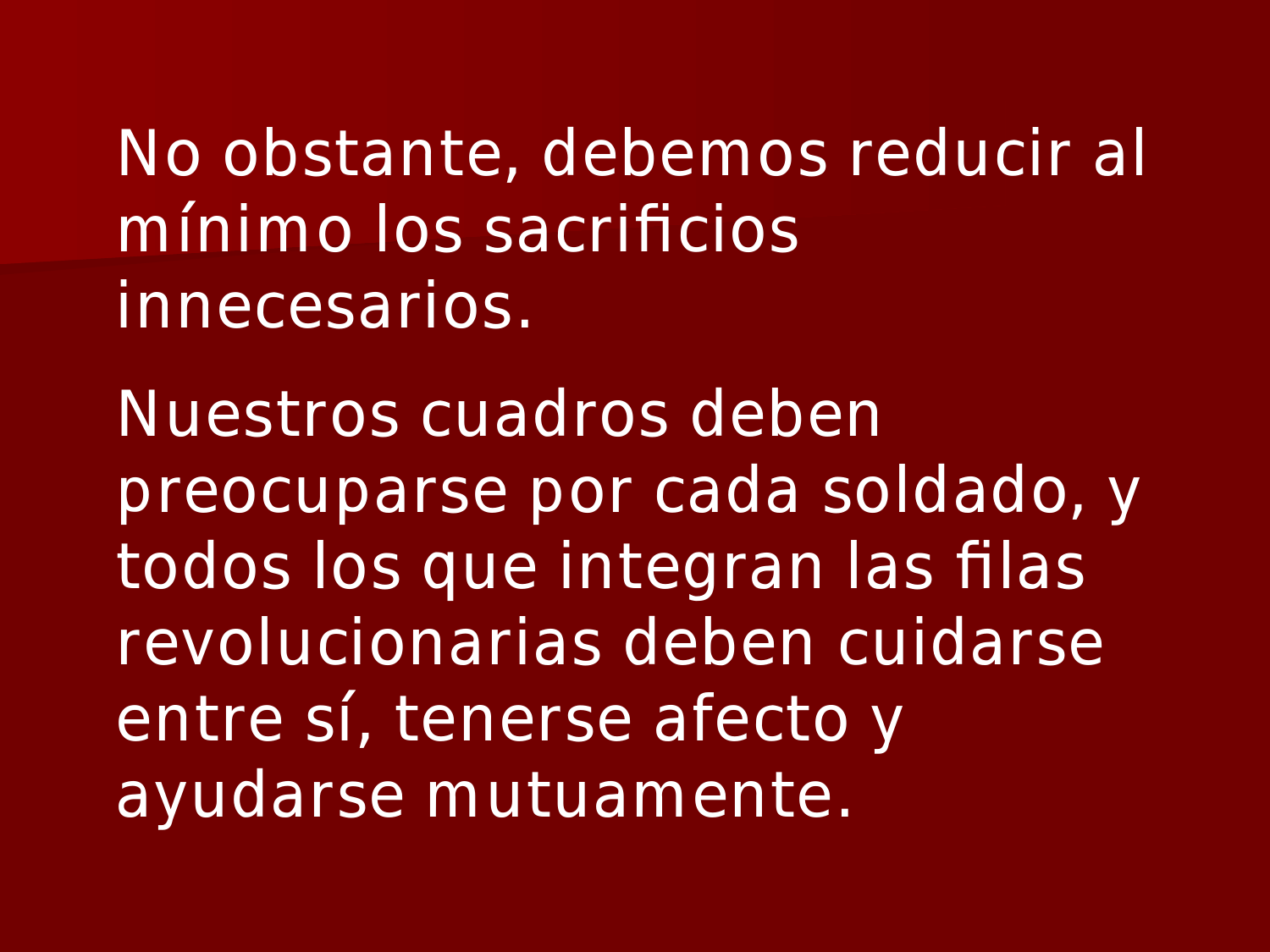

No obstante, debemos reducir al mínimo los sacrificios innecesarios.
Nuestros cuadros deben preocuparse por cada soldado, y todos los que integran las filas revolucionarias deben cuidarse entre sí, tenerse afecto y ayudarse mutuamente.